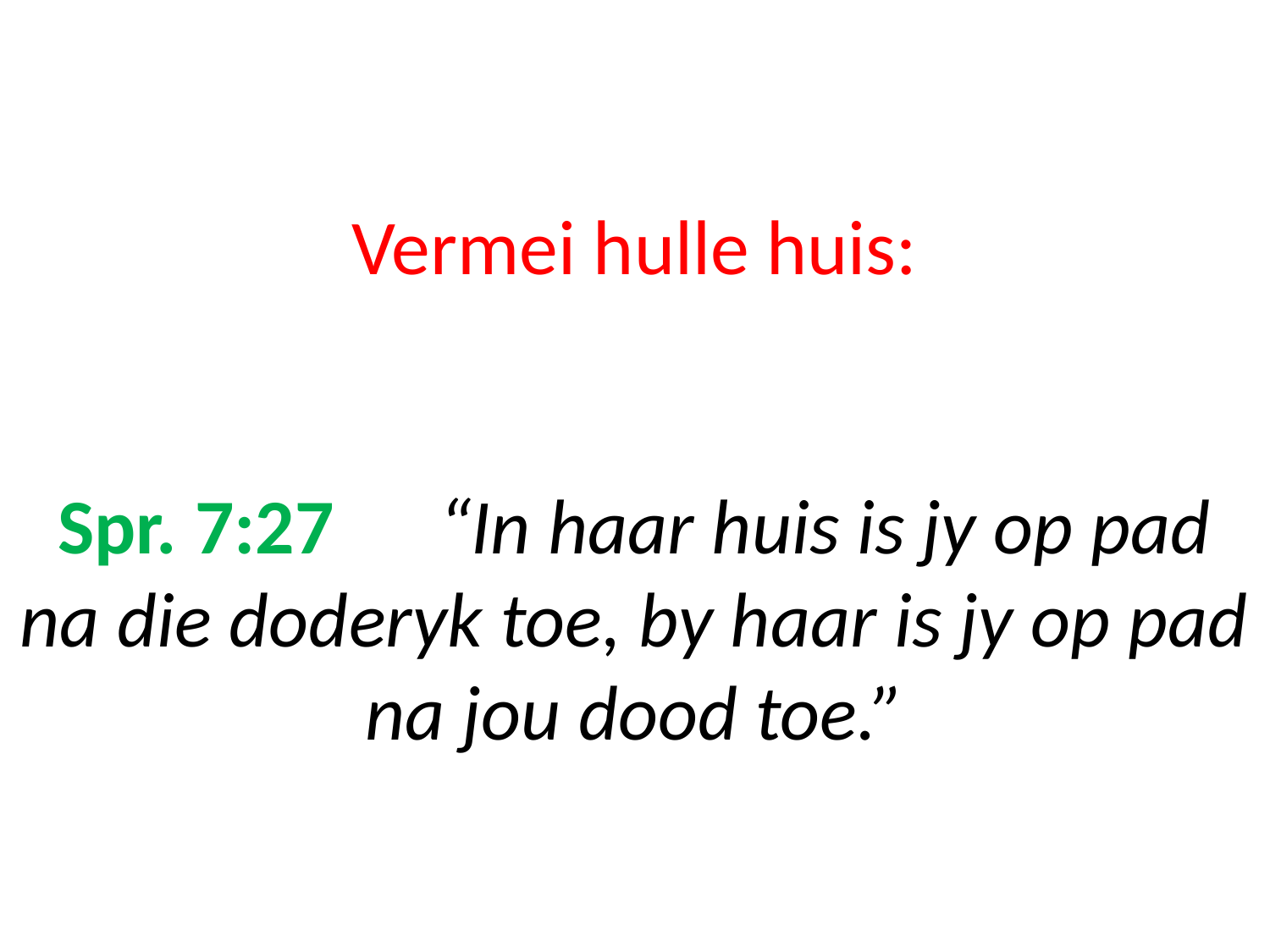

# Vermei hulle huis: Spr. 7:27	“In haar huis is jy op pad na die doderyk toe, by haar is jy op pad na jou dood toe.”